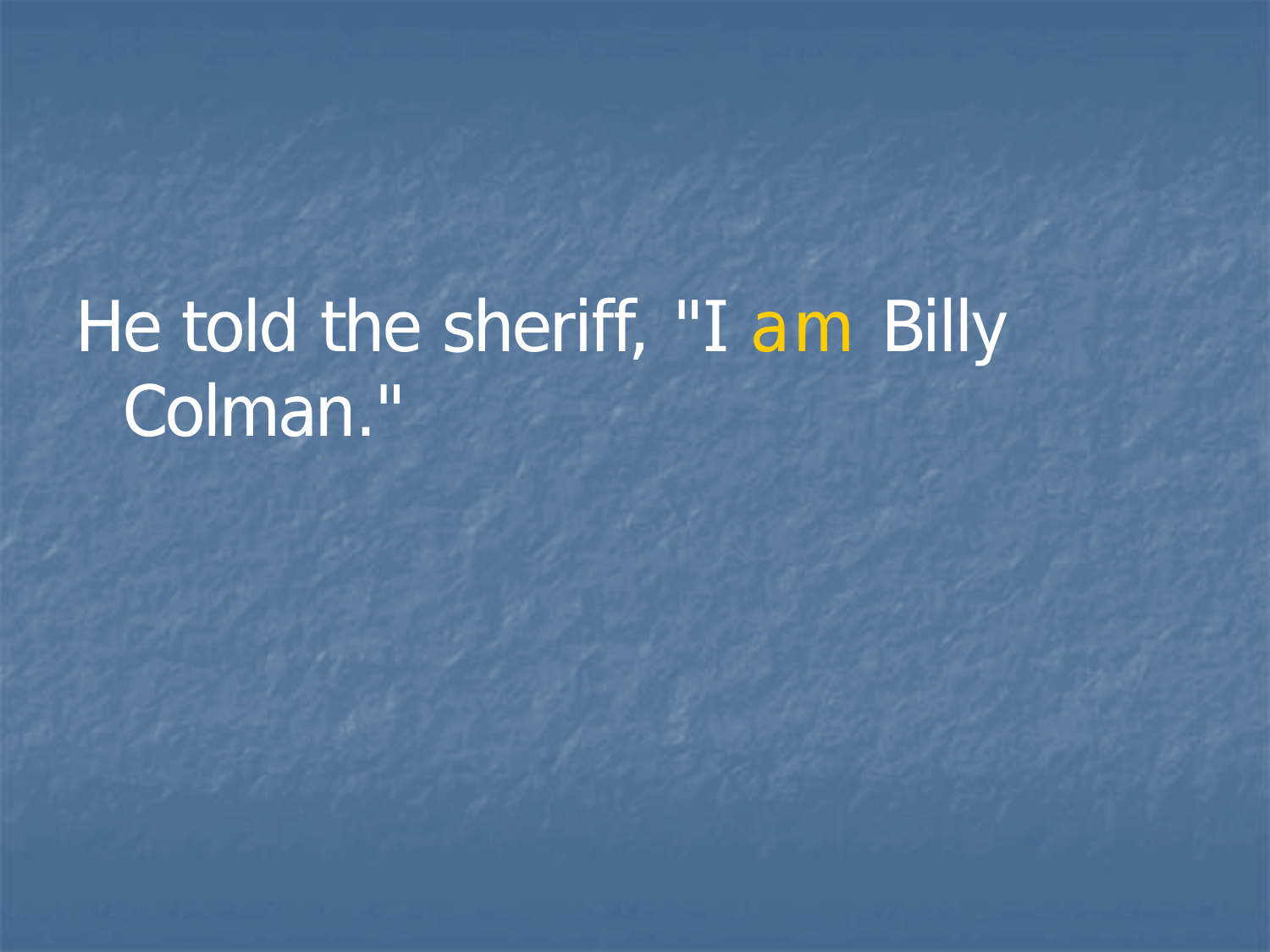

He told the sheriff, "I am Billy Colman."